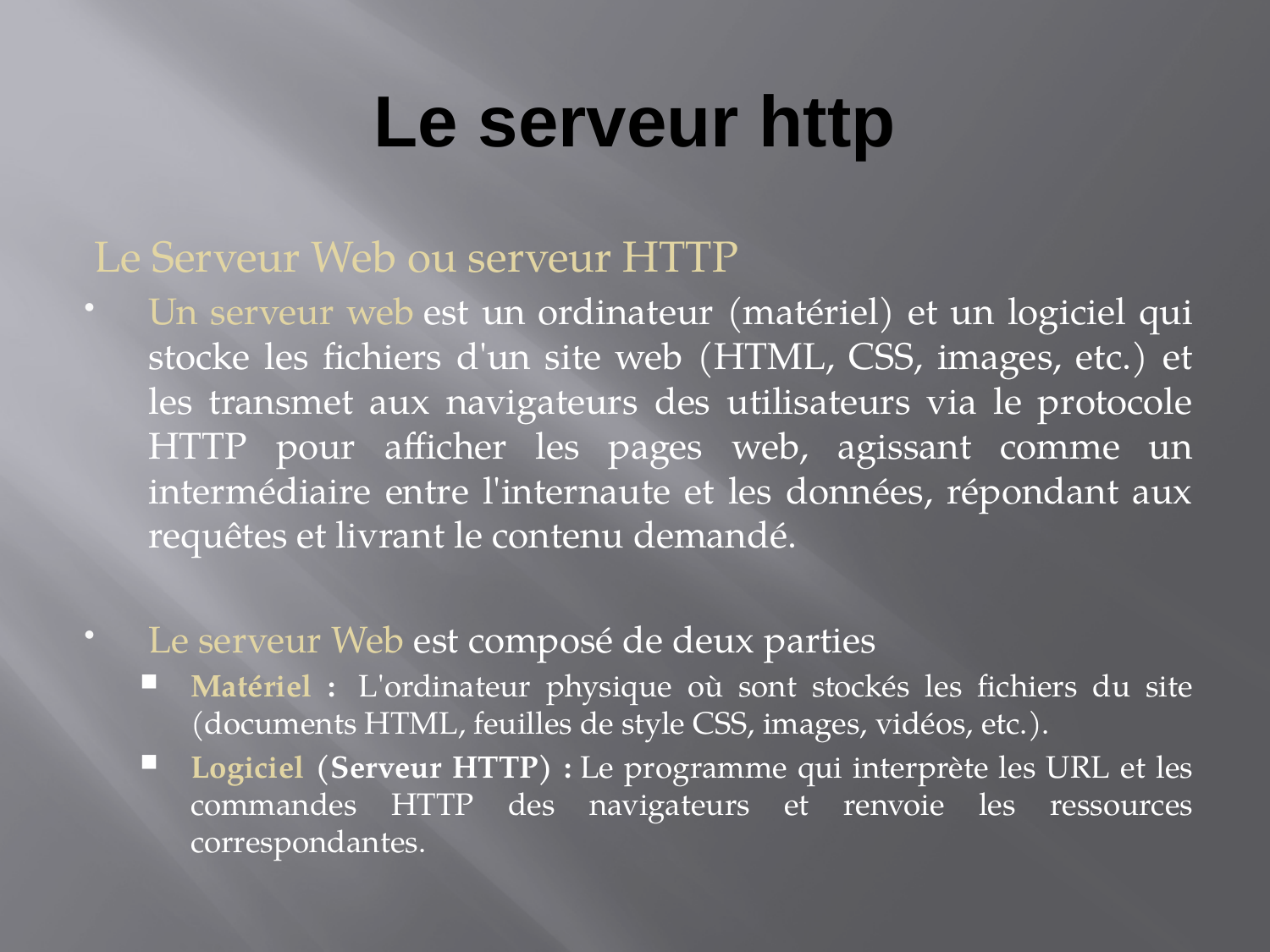

# Le serveur http
Le Serveur Web ou serveur HTTP
Un serveur web est un ordinateur (matériel) et un logiciel qui stocke les fichiers d'un site web (HTML, CSS, images, etc.) et les transmet aux navigateurs des utilisateurs via le protocole HTTP pour afficher les pages web, agissant comme un intermédiaire entre l'internaute et les données, répondant aux requêtes et livrant le contenu demandé.

Le serveur Web est composé de deux parties
Matériel :  L'ordinateur physique où sont stockés les fichiers du site (documents HTML, feuilles de style CSS, images, vidéos, etc.).
Logiciel (Serveur HTTP) : Le programme qui interprète les URL et les commandes HTTP des navigateurs et renvoie les ressources correspondantes.